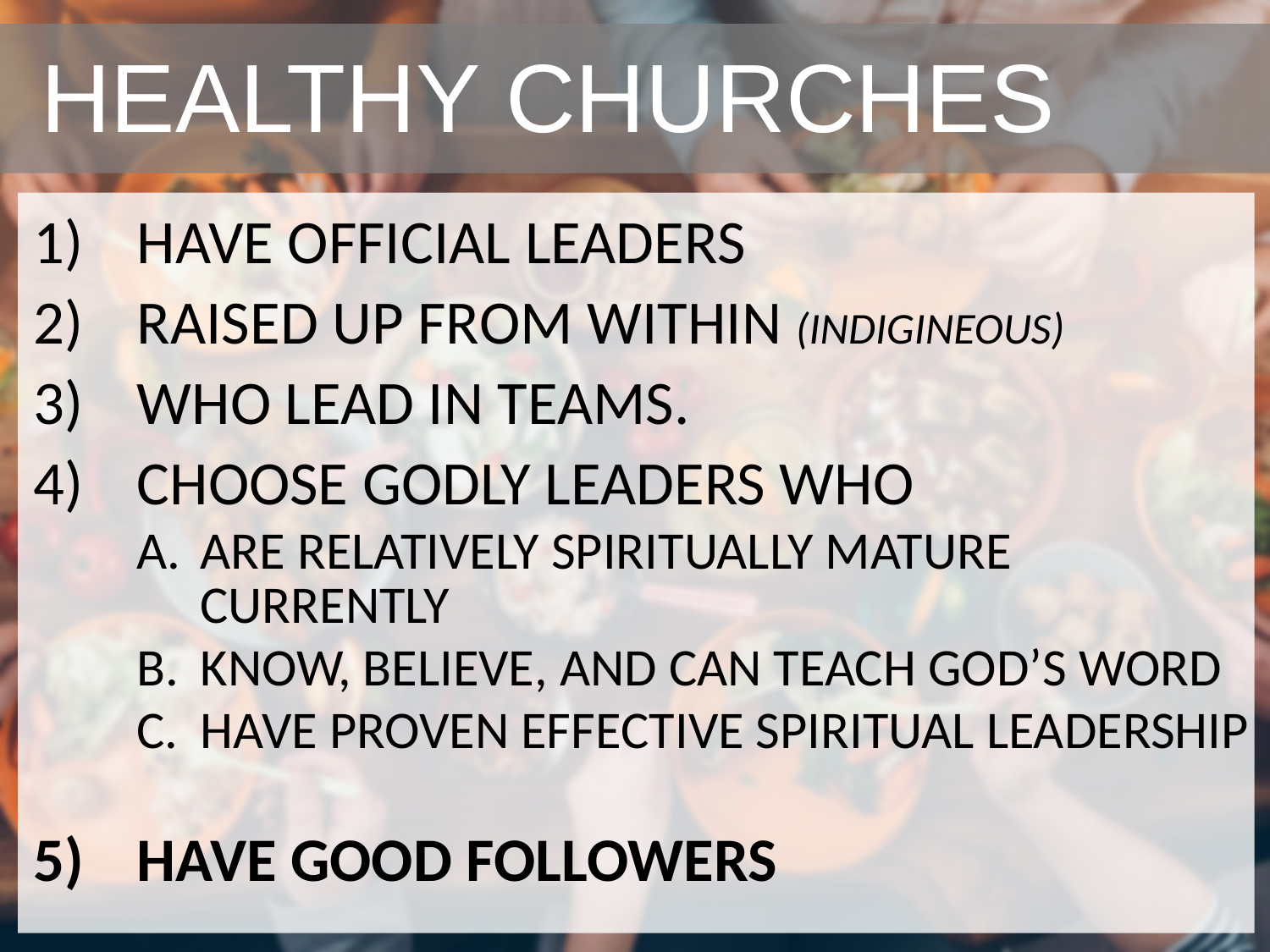

# HEALTHY CHURCHES
have official leaders
RAISED UP FROM WITHIN (INDIGINEOUS)
who lead in teams.
CHOOSE Godly LEADERS wHO
Are relatively spiritually mature Currently
Know, believe, and can teach God’s Word
have proven effective spiritual leadership
HAVE GOOD FOLLOWERS